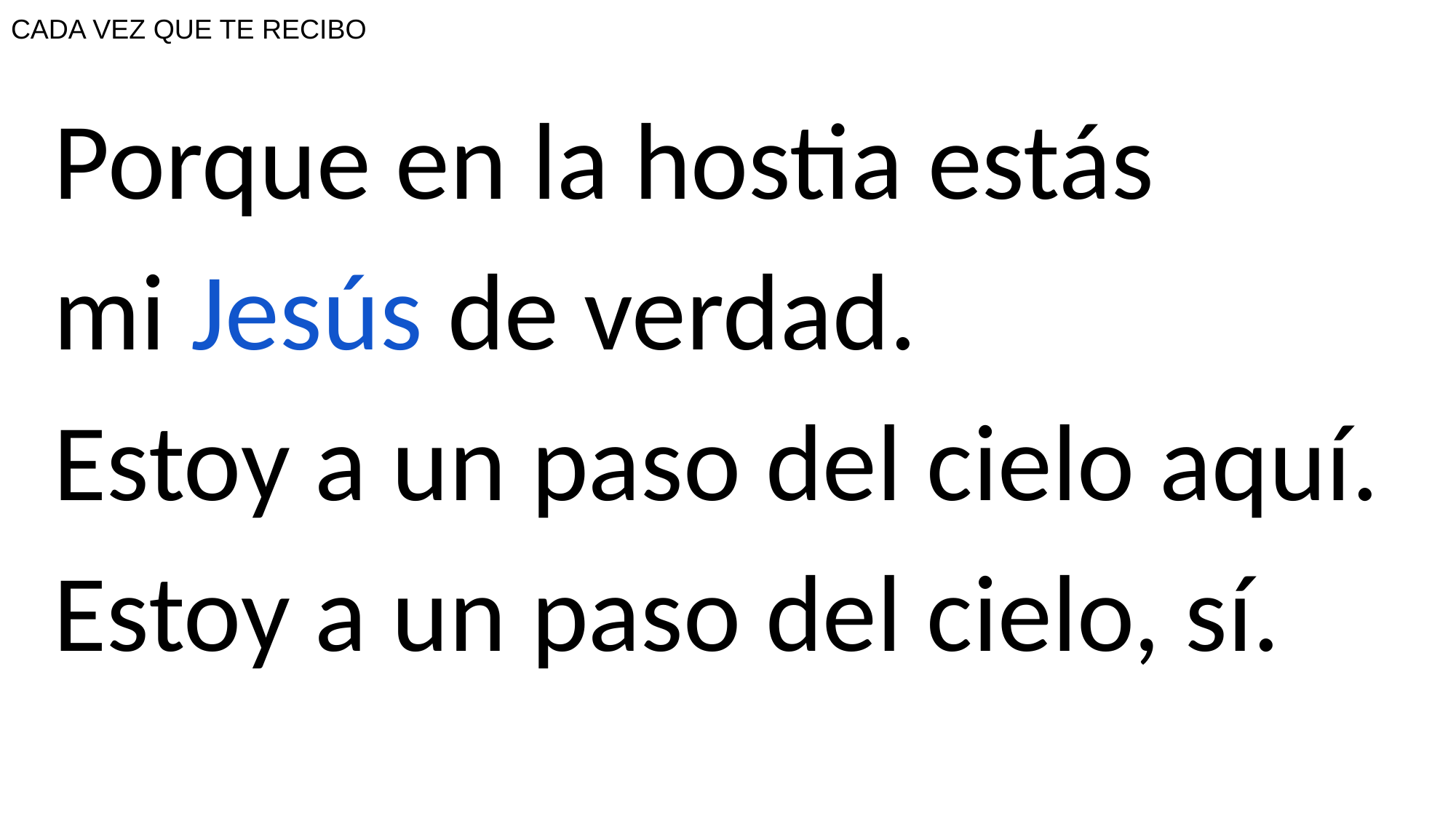

# CADA VEZ QUE TE RECIBO
Porque en la hostia estás
mi Jesús de verdad.
Estoy a un paso del cielo aquí.
Estoy a un paso del cielo, sí.